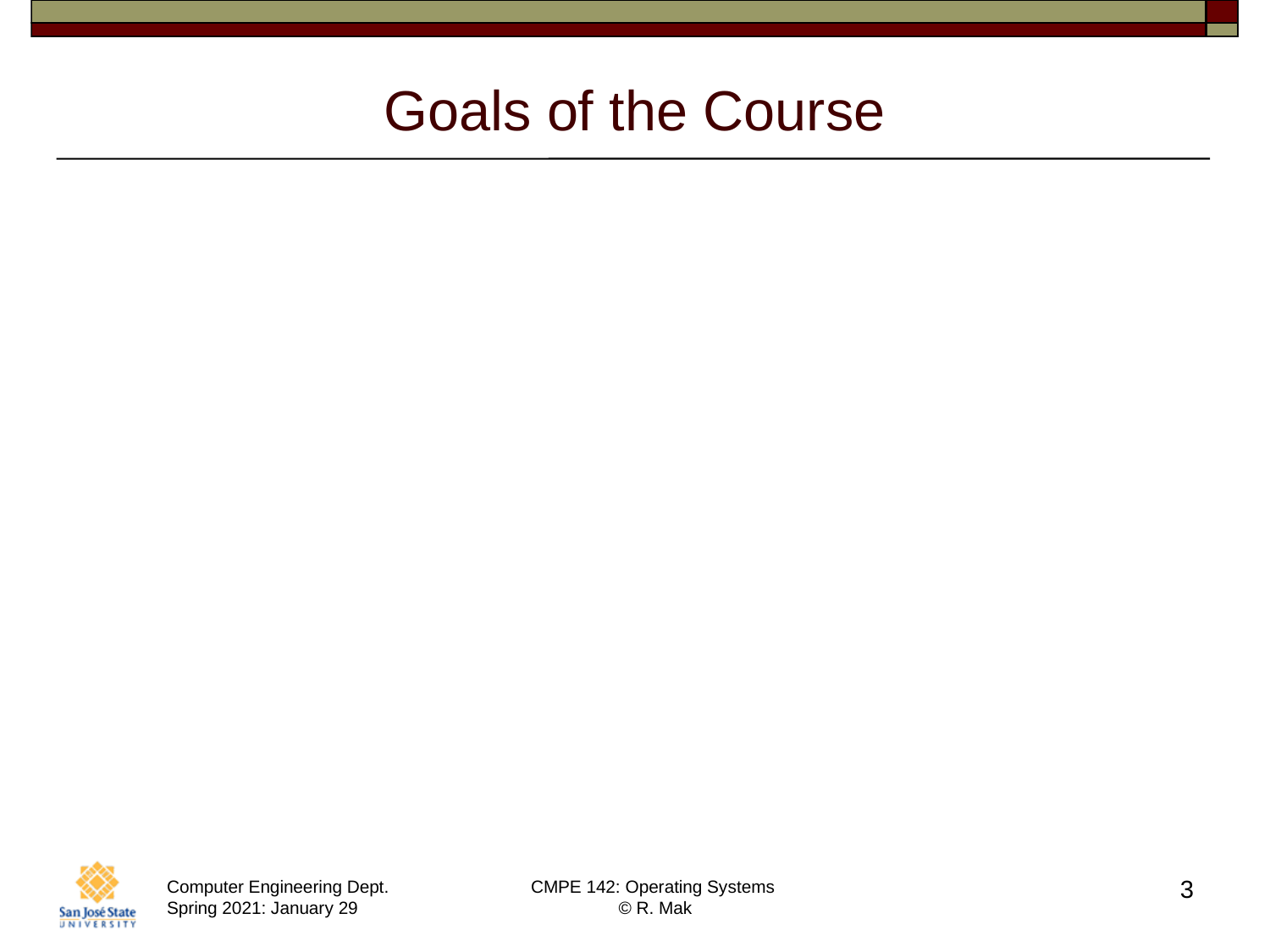

# Goals of the Course
Learn the basic concepts of
an operating system (OS).
Resource management.
Protection and security.

Learn how to interact with an operating system.
Enter commands in a terminal window.
Write and run command (“shell”) scripts.
Manipulate OS components via a graphical user interface (GUI).
3